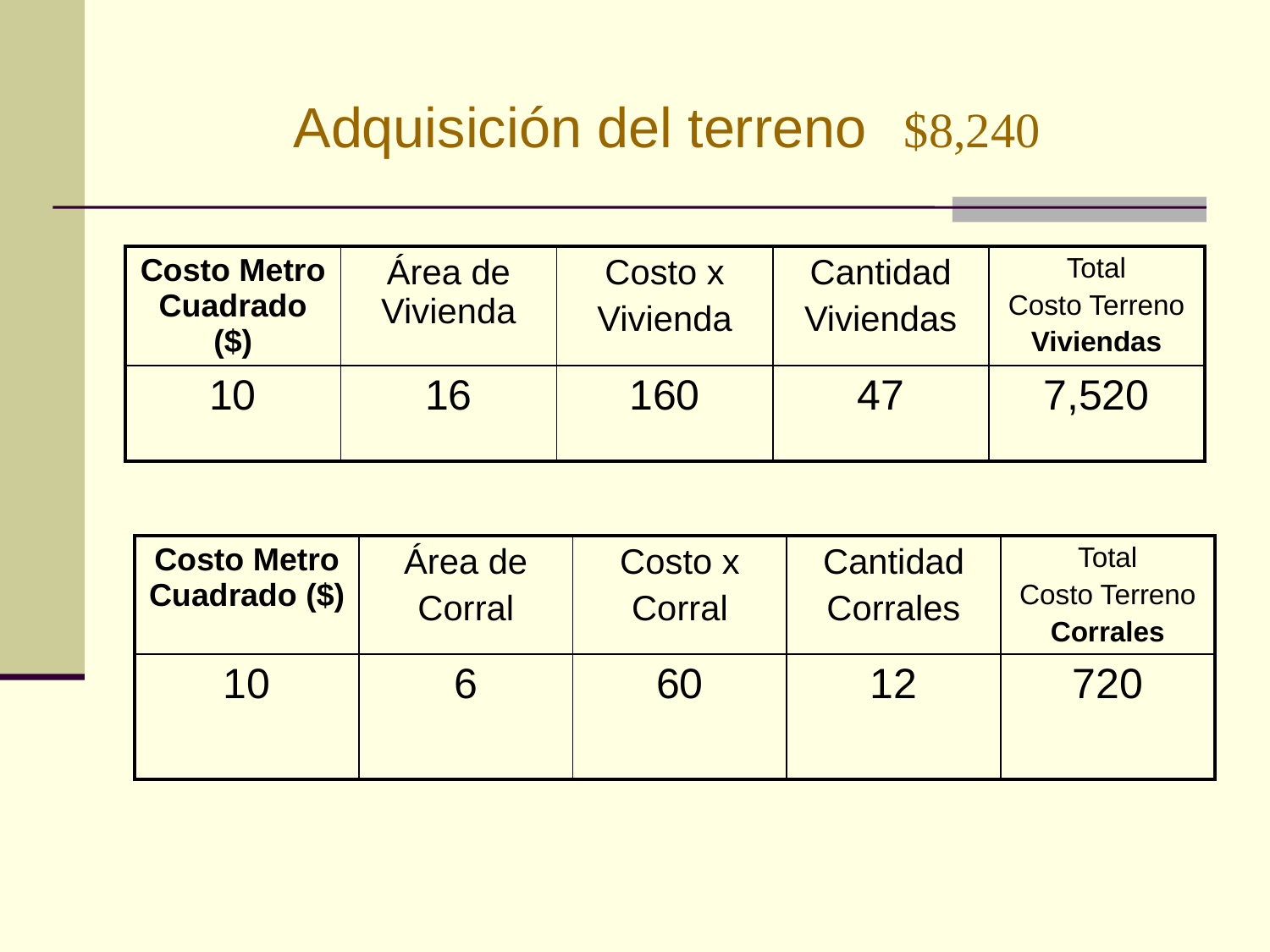

# Adquisición del terreno  $8,240
| Costo Metro Cuadrado ($) | Área de Vivienda | Costo x Vivienda | Cantidad Viviendas | Total Costo Terreno Viviendas |
| --- | --- | --- | --- | --- |
| 10 | 16 | 160 | 47 | 7,520 |
| Costo Metro Cuadrado ($) | Área de Corral | Costo x Corral | Cantidad Corrales | Total Costo Terreno Corrales |
| --- | --- | --- | --- | --- |
| 10 | 6 | 60 | 12 | 720 |